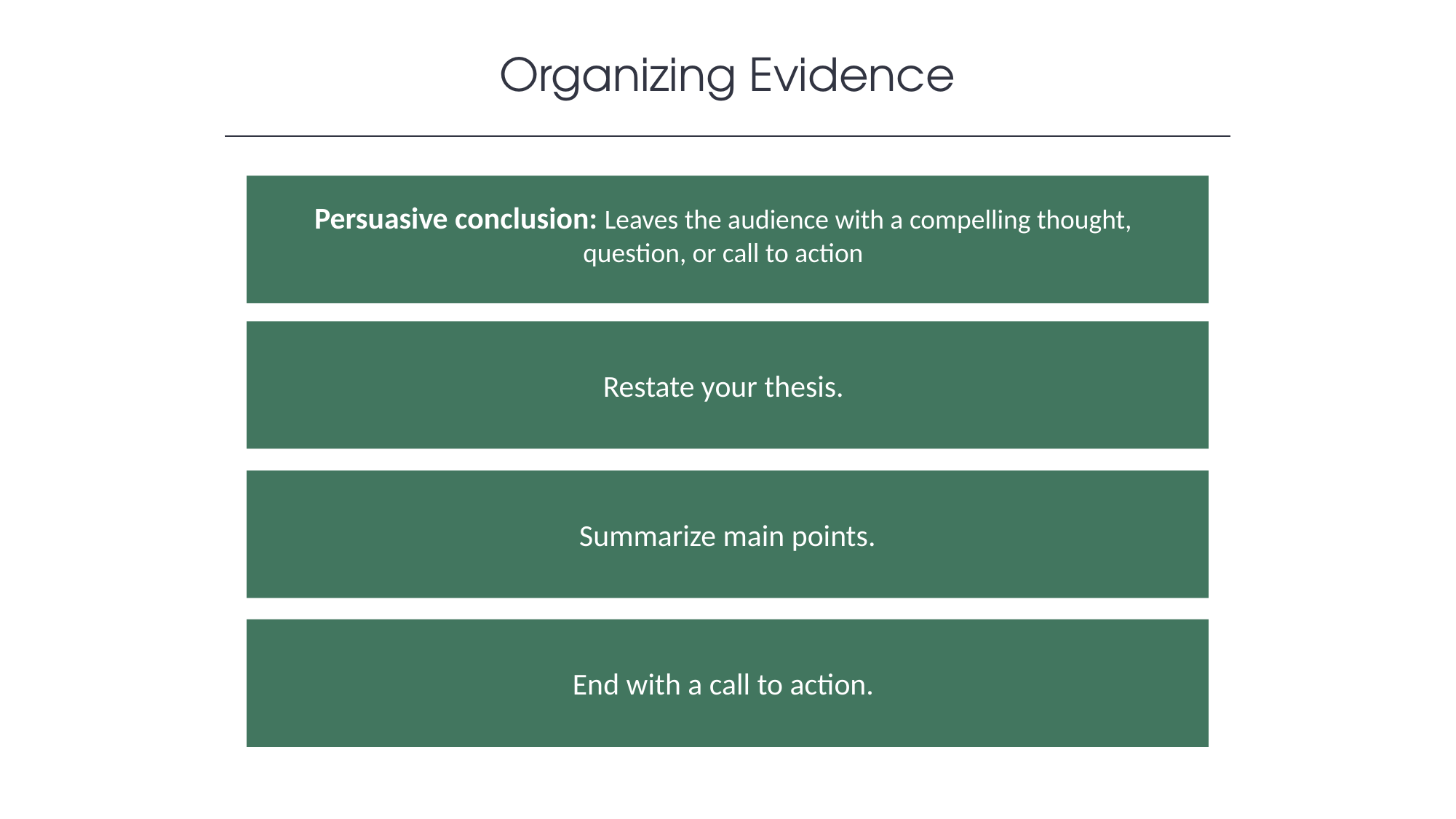

Organizing Evidence
HAWKES LEARNING

Persuasive conclusion: Leaves the audience with a compelling thought, question, or call to action

Restate your thesis.

Summarize main points.

End with a call to action.